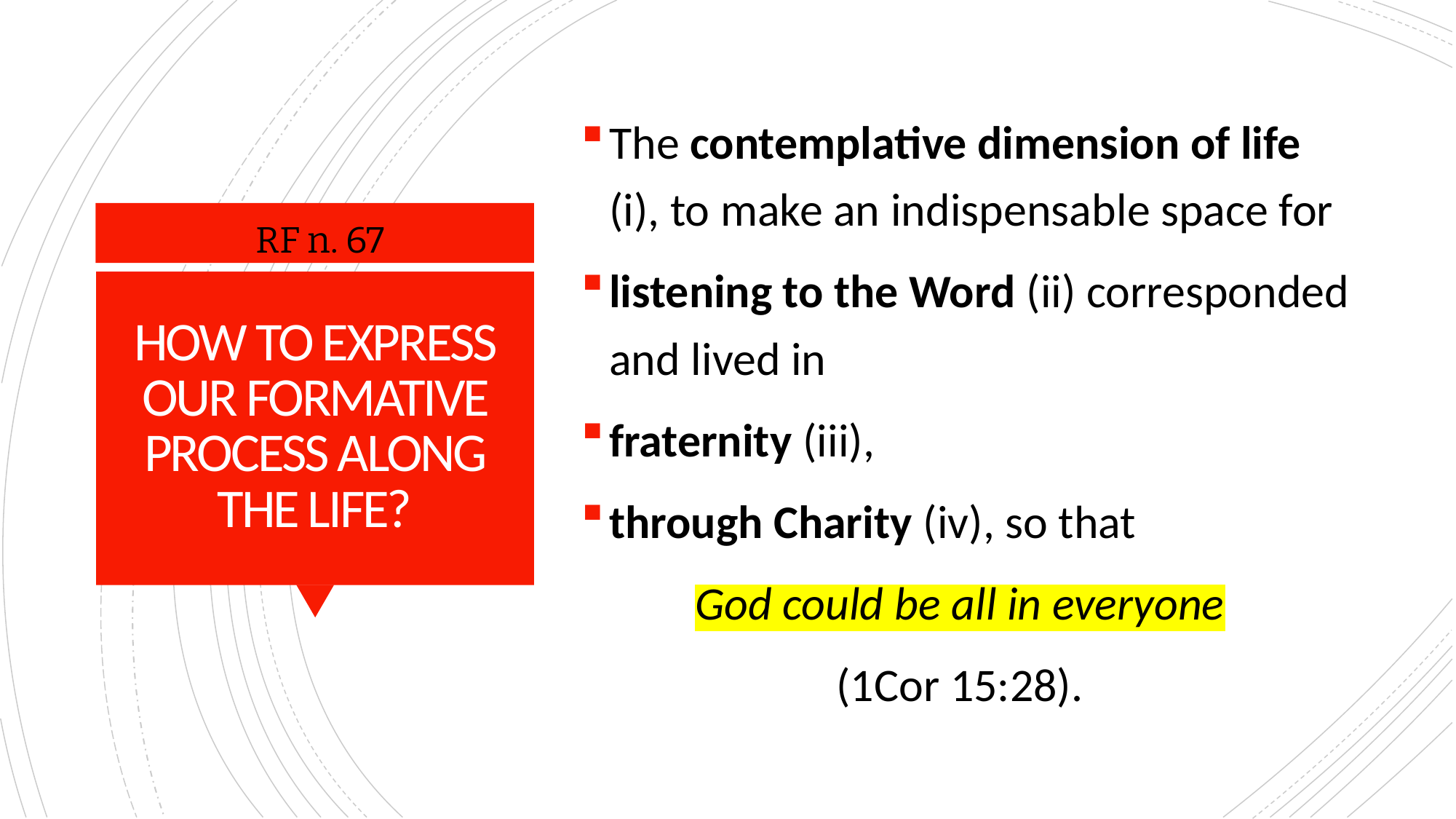

The contemplative dimension of life (i), to make an indispensable space for
listening to the Word (ii) corresponded and lived in
fraternity (iii),
through Charity (iv), so that
God could be all in everyone
(1Cor 15:28).

RF n. 67
# HOW TO EXPRESS OUR FORMATIVE PROCESS ALONG THE LIFE?